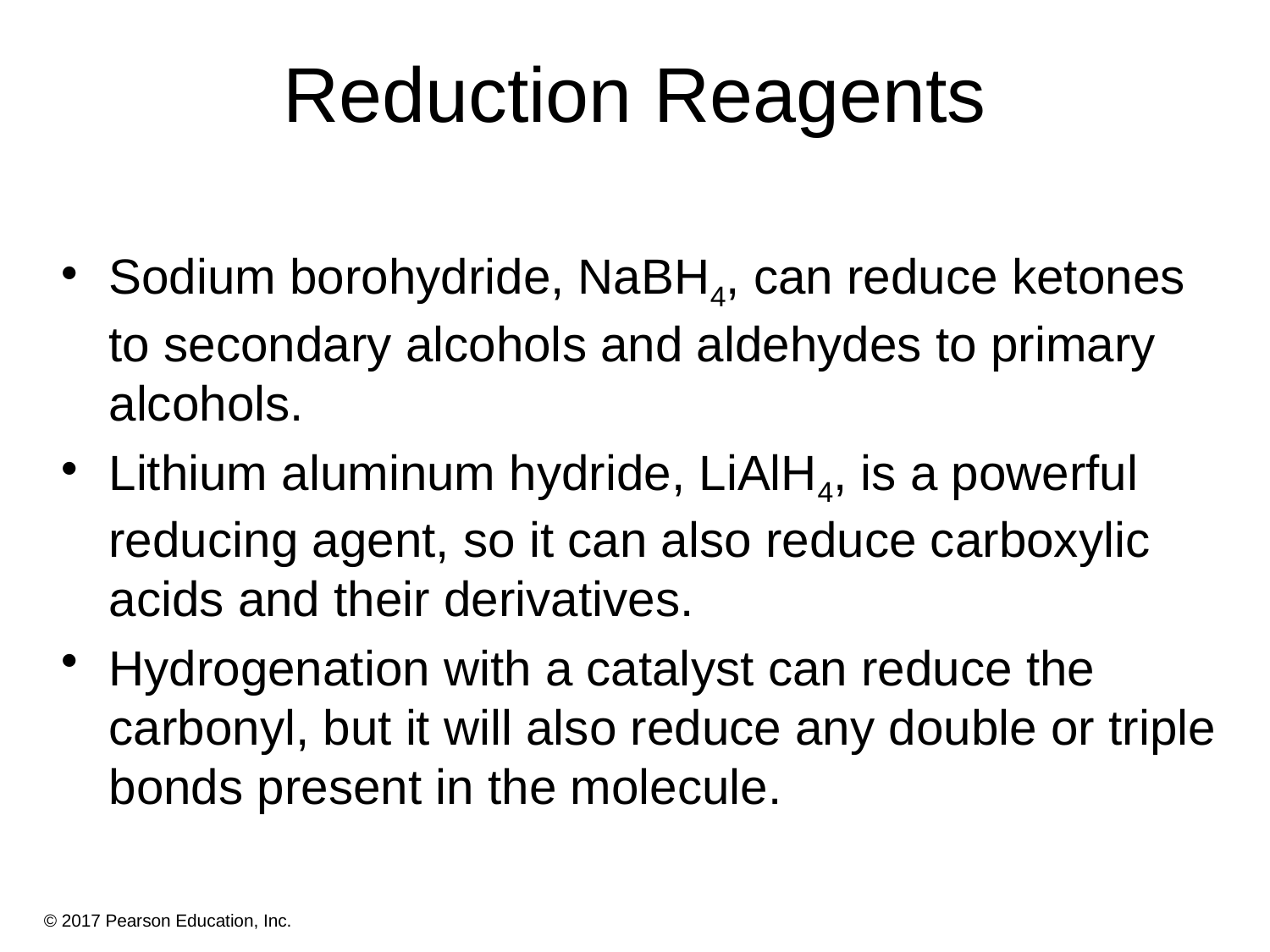

# Reduction Reagents
Sodium borohydride, NaBH4, can reduce ketones to secondary alcohols and aldehydes to primary alcohols.
Lithium aluminum hydride, LiAlH4, is a powerful reducing agent, so it can also reduce carboxylic acids and their derivatives.
Hydrogenation with a catalyst can reduce the carbonyl, but it will also reduce any double or triple bonds present in the molecule.